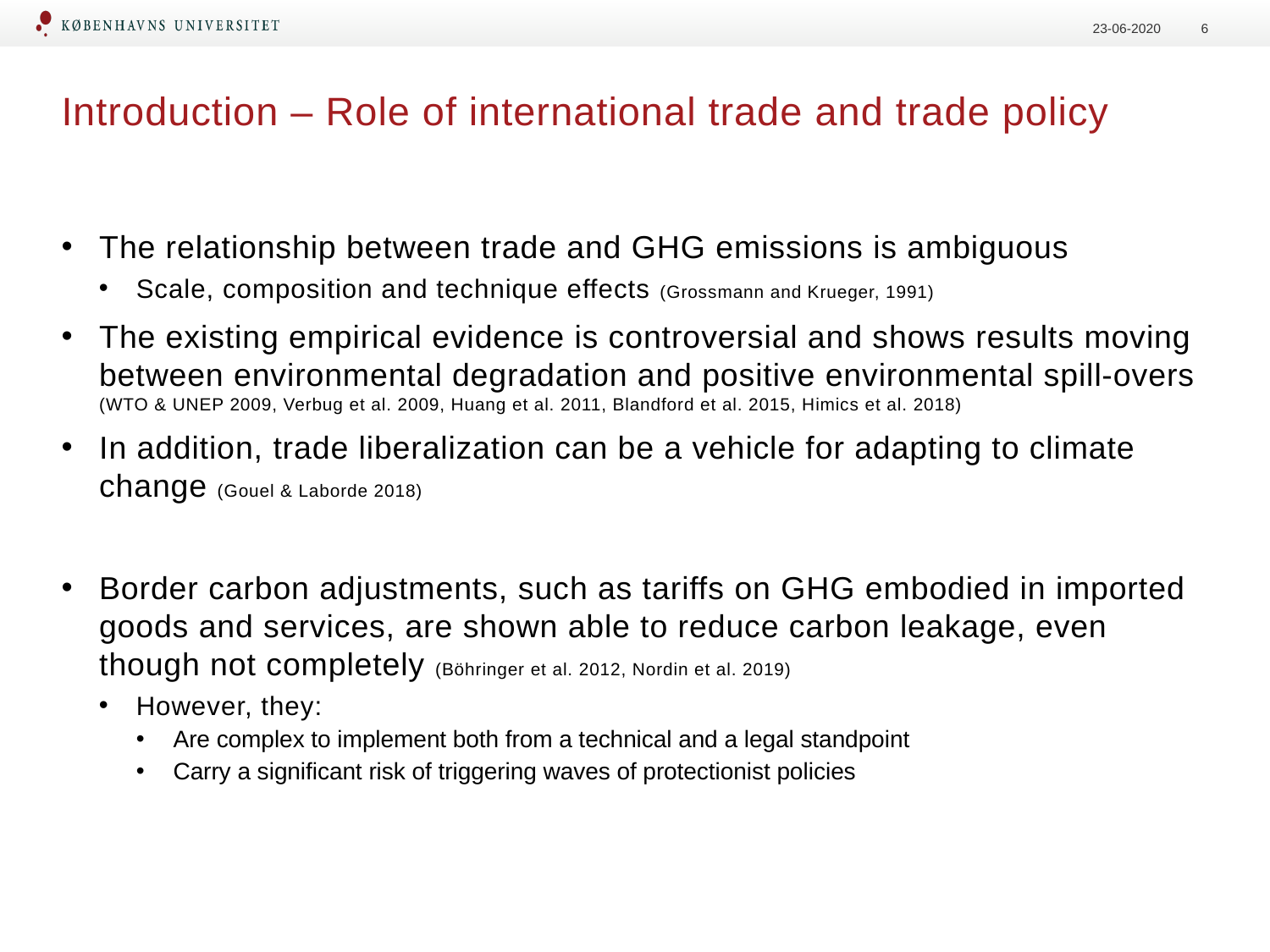

23-06-2020
6
# Introduction – Role of international trade and trade policy
The relationship between trade and GHG emissions is ambiguous
Scale, composition and technique effects (Grossmann and Krueger, 1991)
The existing empirical evidence is controversial and shows results moving between environmental degradation and positive environmental spill-overs (WTO & UNEP 2009, Verbug et al. 2009, Huang et al. 2011, Blandford et al. 2015, Himics et al. 2018)
In addition, trade liberalization can be a vehicle for adapting to climate change (Gouel & Laborde 2018)

Border carbon adjustments, such as tariffs on GHG embodied in imported goods and services, are shown able to reduce carbon leakage, even though not completely (Böhringer et al. 2012, Nordin et al. 2019)
However, they:
Are complex to implement both from a technical and a legal standpoint
Carry a significant risk of triggering waves of protectionist policies